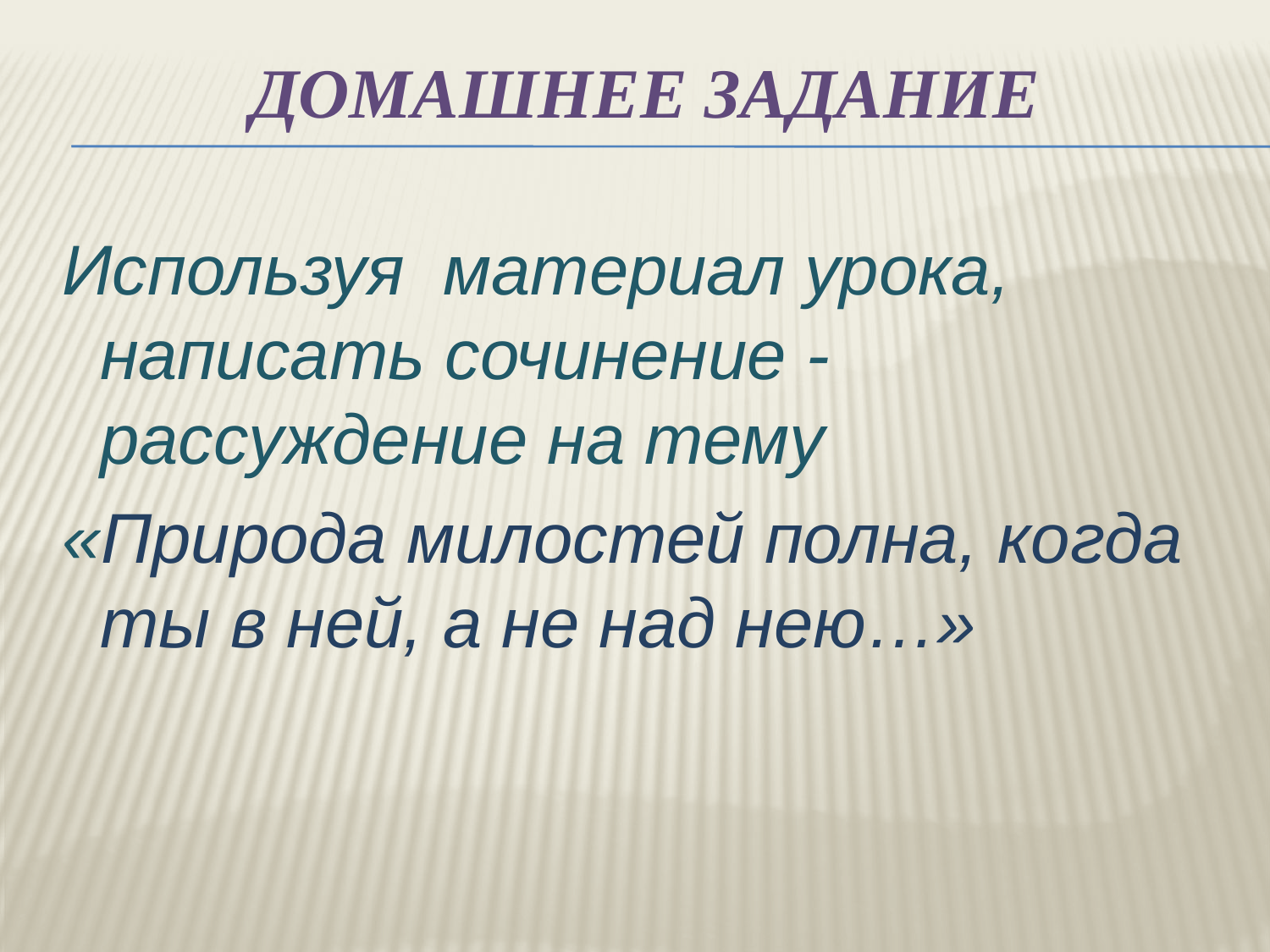

# Домашнее задание
Используя  материал урока, написать сочинение - рассуждение на тему
«Природа милостей полна, когда ты в ней, а не над нею…»